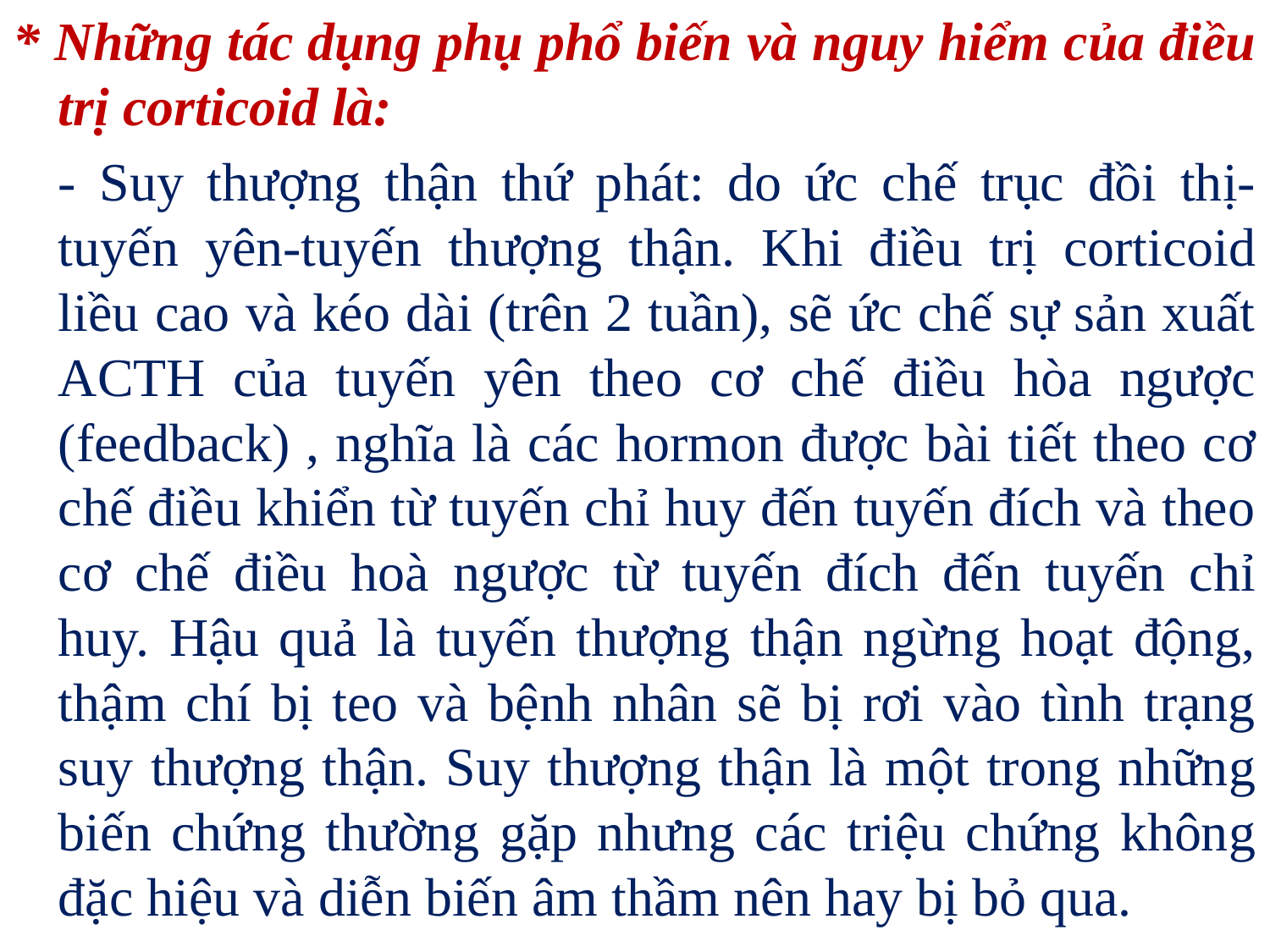

* Những tác dụng phụ phổ biến và nguy hiểm của điều trị corticoid là:
	- Suy thượng thận thứ phát: do ức chế trục đồi thị-tuyến yên-tuyến thượng thận. Khi điều trị corticoid liều cao và kéo dài (trên 2 tuần), sẽ ức chế sự sản xuất ACTH của tuyến yên theo cơ chế điều hòa ngược (feedback) , nghĩa là các hormon được bài tiết theo cơ chế điều khiển từ tuyến chỉ huy đến tuyến đích và theo cơ chế điều hoà ngược từ tuyến đích đến tuyến chỉ huy. Hậu quả là tuyến thượng thận ngừng hoạt động, thậm chí bị teo và bệnh nhân sẽ bị rơi vào tình trạng suy thượng thận. Suy thượng thận là một trong những biến chứng thường gặp nhưng các triệu chứng không đặc hiệu và diễn biến âm thầm nên hay bị bỏ qua.